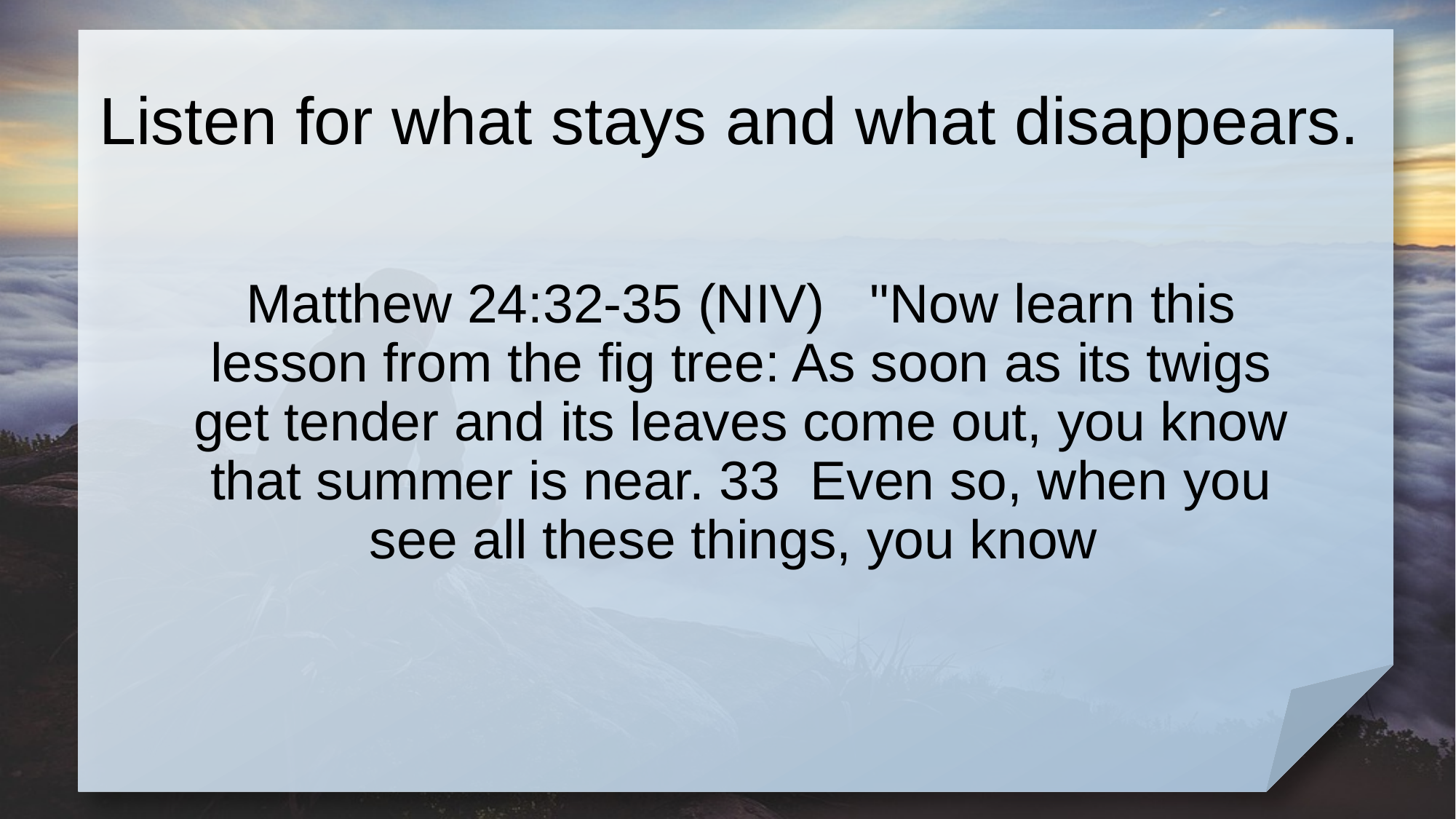

# Listen for what stays and what disappears.
Matthew 24:32-35 (NIV)   "Now learn this lesson from the fig tree: As soon as its twigs get tender and its leaves come out, you know that summer is near. 33  Even so, when you see all these things, you know